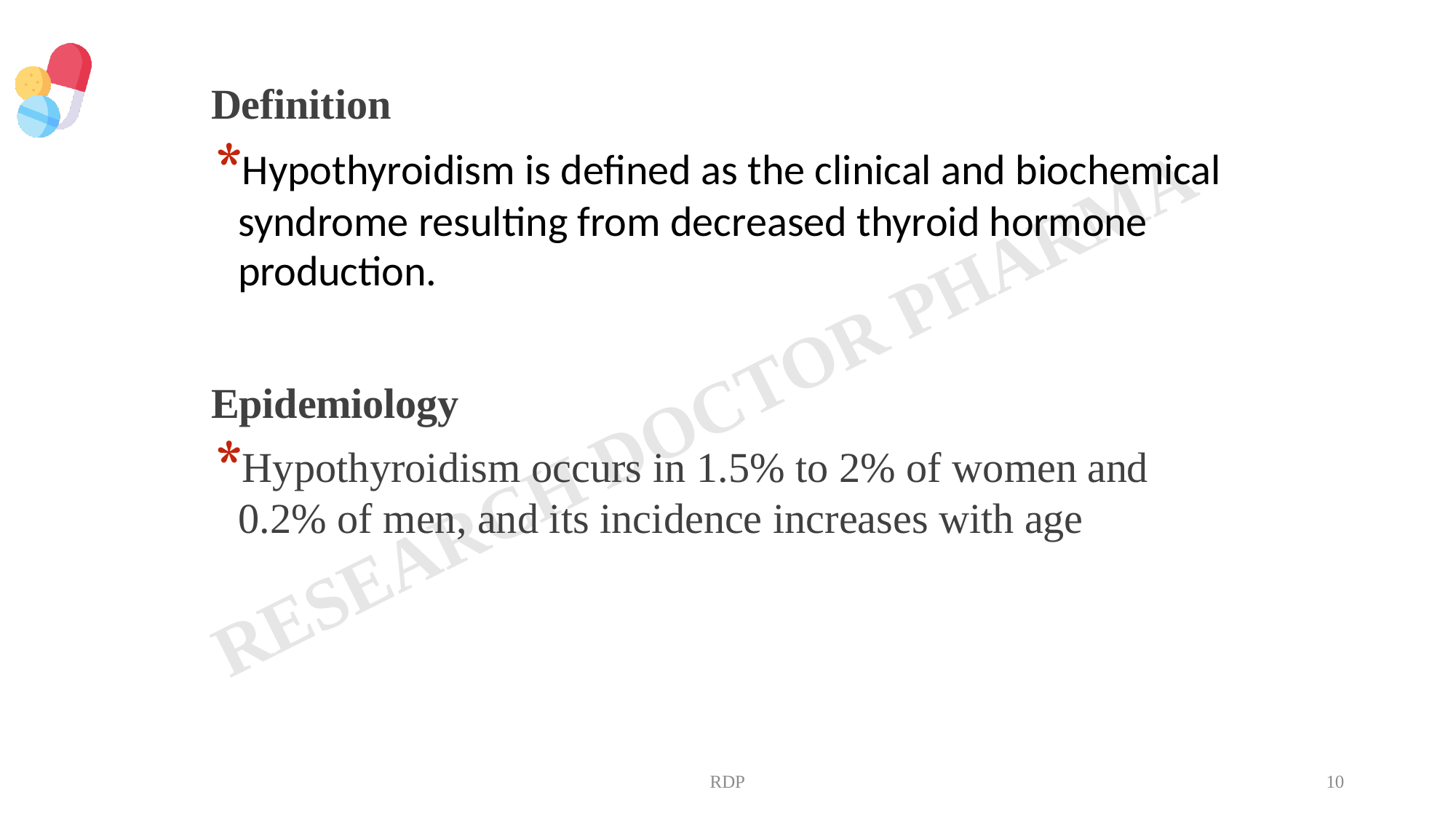

Definition
# *Hypothyroidism is defined as the clinical and biochemical syndrome resulting from decreased thyroid hormone production.
Epidemiology
*Hypothyroidism occurs in 1.5% to 2% of women and 0.2% of men, and its incidence increases with age
RDP
10